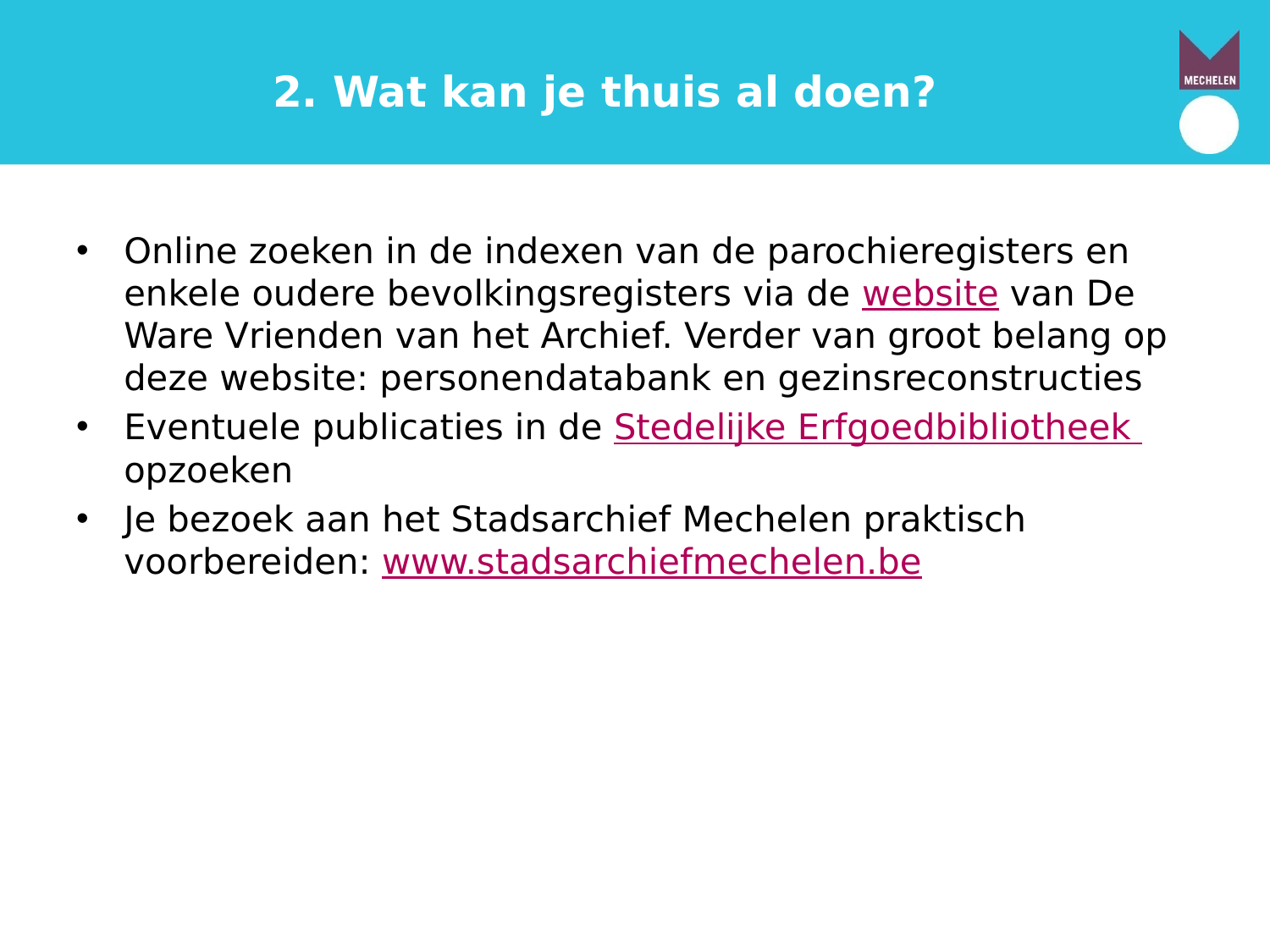

# 2. Wat kan je thuis al doen?
Online zoeken in de indexen van de parochieregisters en enkele oudere bevolkingsregisters via de website van De Ware Vrienden van het Archief. Verder van groot belang op deze website: personendatabank en gezinsreconstructies
Eventuele publicaties in de Stedelijke Erfgoedbibliotheek opzoeken
Je bezoek aan het Stadsarchief Mechelen praktisch voorbereiden: www.stadsarchiefmechelen.be